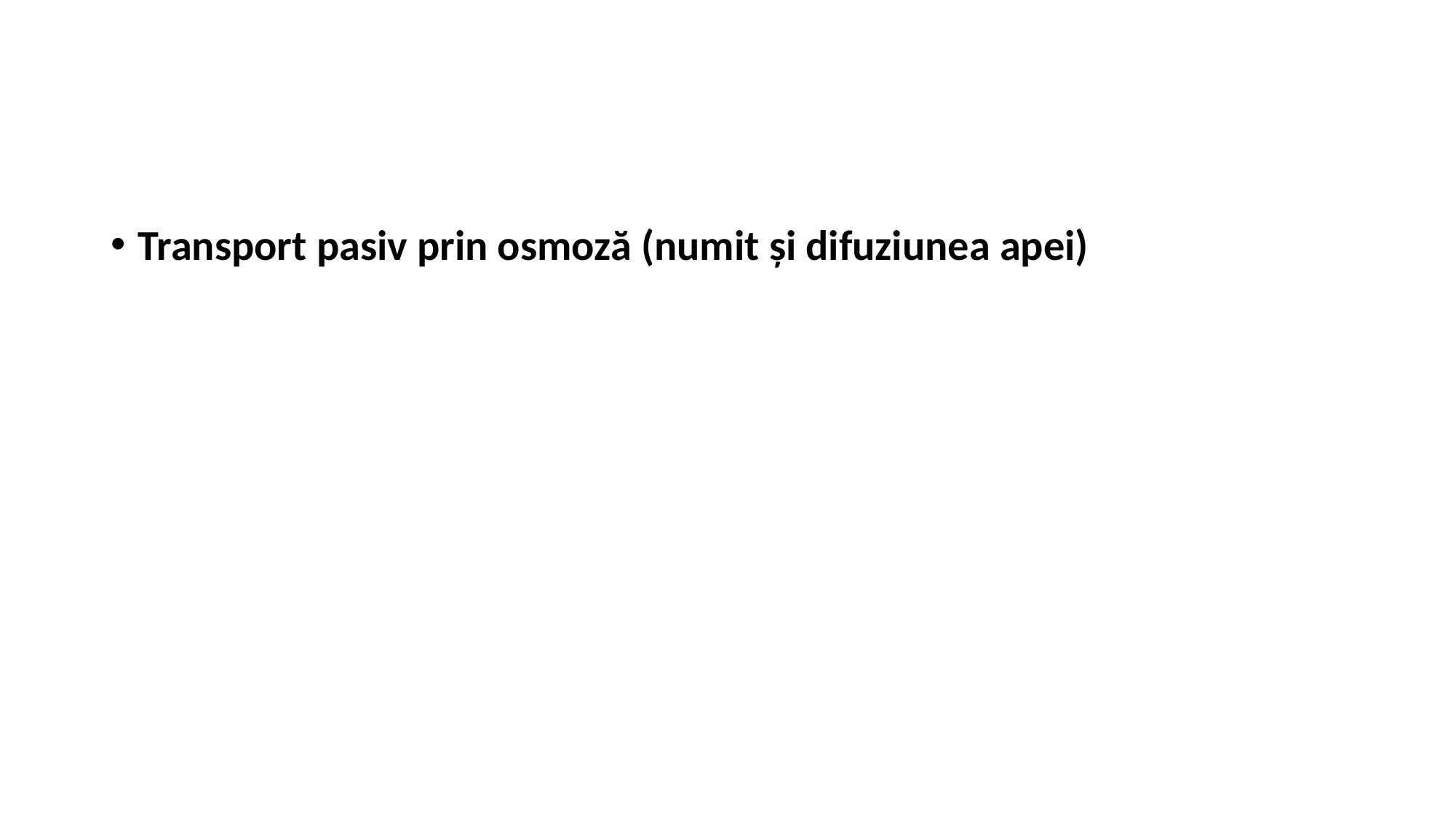

Transport pasiv prin osmoză (numit și difuziunea apei)